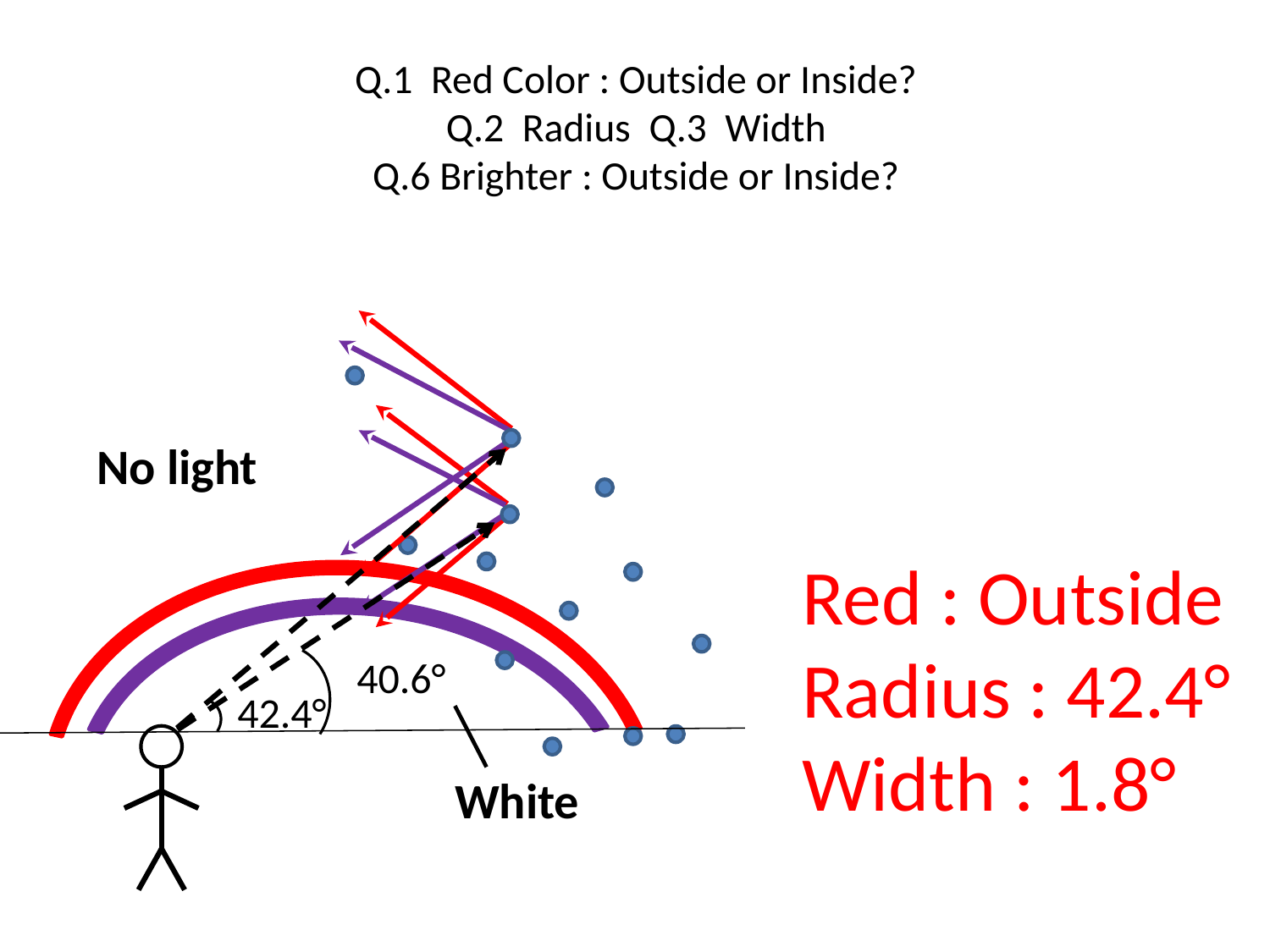

# Q.1  Red Color : Outside or Inside? Q.2  Radius  Q.3  Width Q.6 Brighter : Outside or Inside?

40.6°

42.4°

No light
Red : Outside
Radius : 42.4°
Width : 1.8°
White